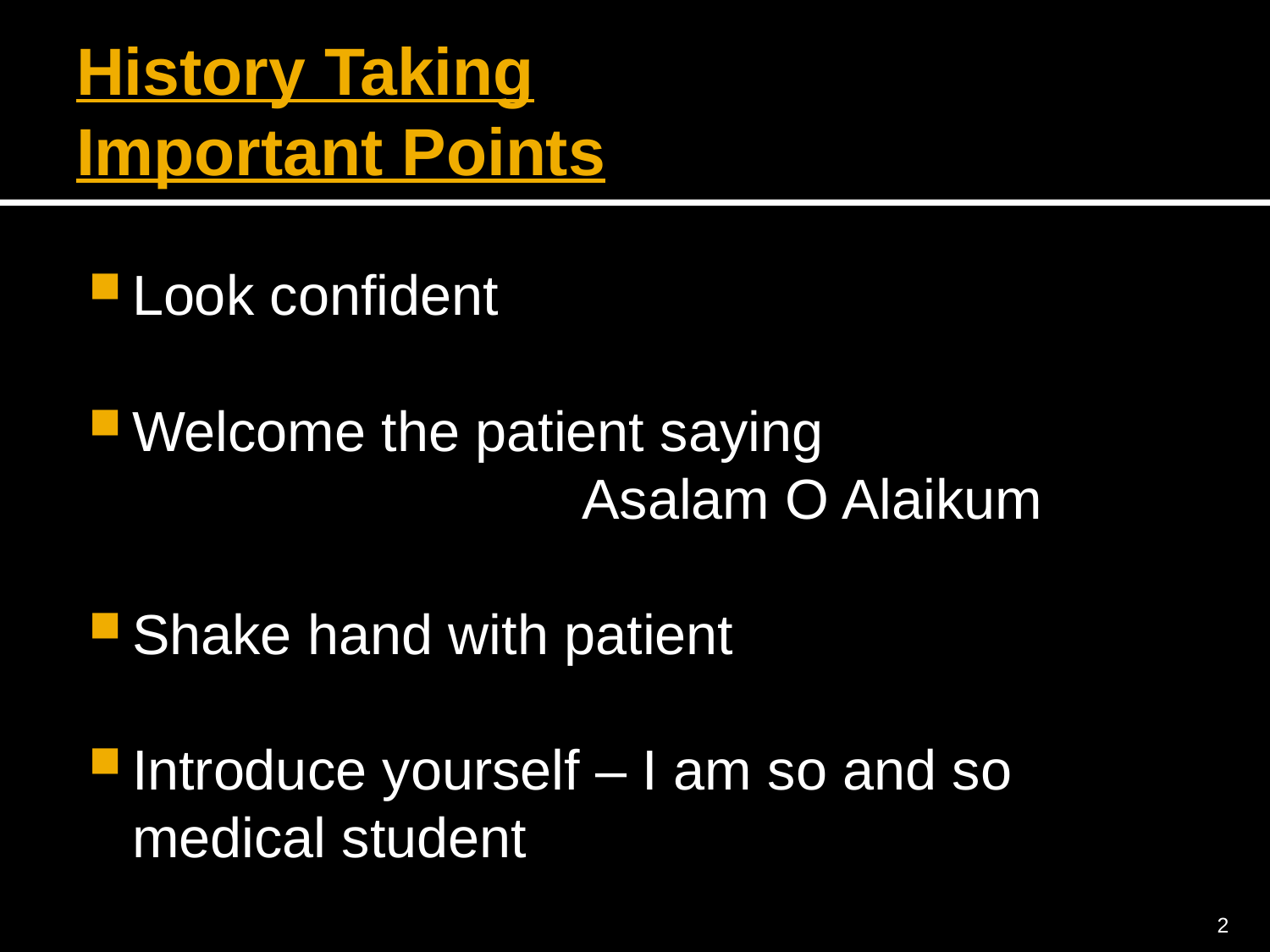

# History Taking Important Points
Look confident

Welcome the patient saying                                                     Asalam O Alaikum

Shake hand with patient

Introduce yourself – I am so and so medical student
2